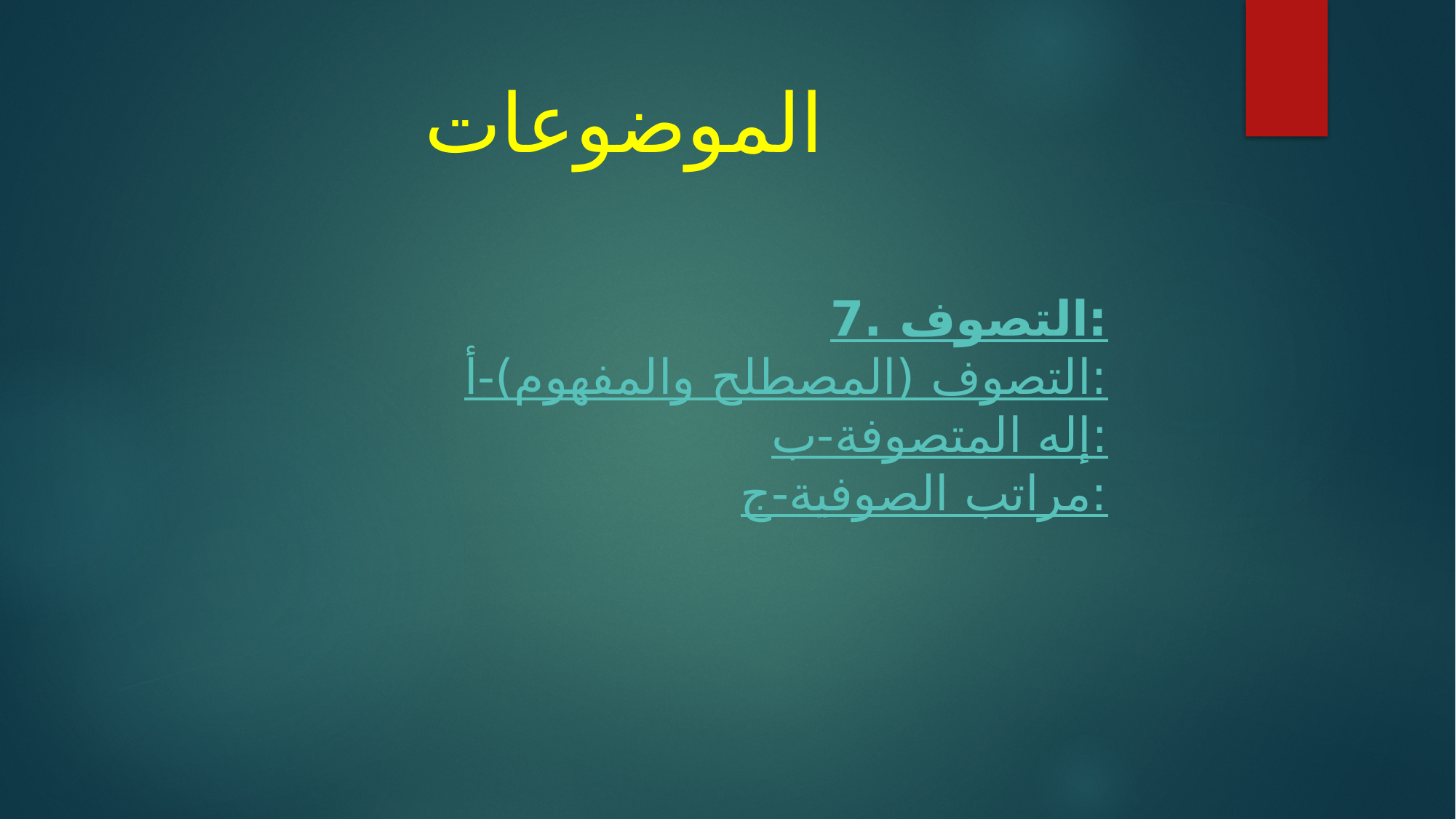

الموضوعات
7. 	التصوف:
‌أ-	التصوف (المصطلح والمفهوم):
‌ب-	إله المتصوفة:
‌ج-	مراتب الصوفية: